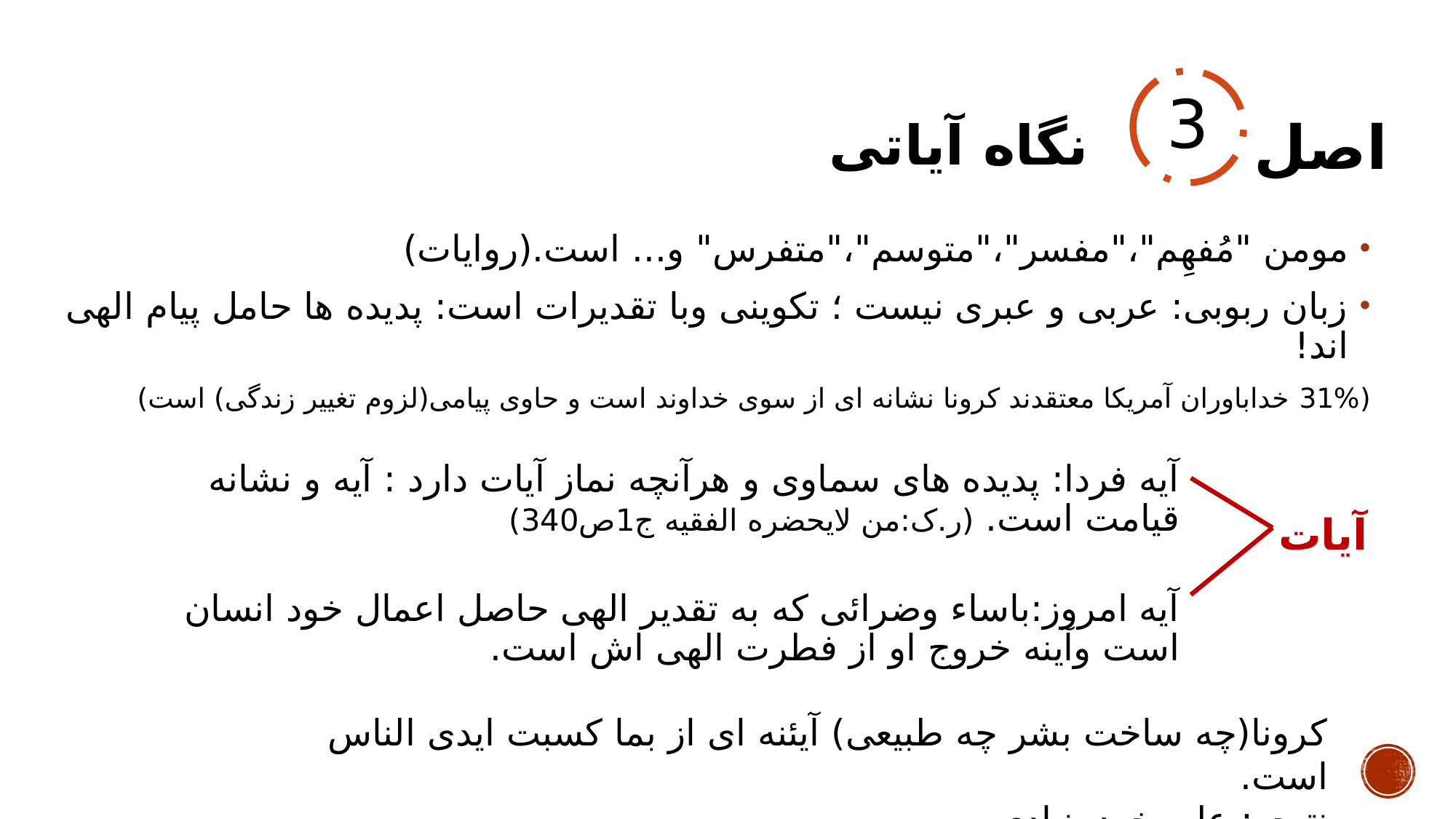

نگاه آیاتی
# اصل
3

مومن "مُفهِم"،"مفسر"،"متوسم"،"متفرس" و... است.(روایات)
زبان ربوبی: عربی و عبری نیست ؛ تکوینی وبا تقدیرات است: پدیده ها حامل پیام الهی اند!
(31% خداباوران آمریکا معتقدند کرونا نشانه ای از سوی خداوند است و حاوی پیامی(لزوم تغییر زندگی) است)
آیه فردا: پدیده های سماوی و هرآنچه نماز آیات دارد : آیه و نشانه قیامت است. (ر.ک:من لایحضره الفقیه ج1ص340)

آیه امروز:باساء وضرائی که به تقدیر الهی حاصل اعمال خود انسان است وآینه خروج او از فطرت الهی اش است.
آیات
کرونا(چه ساخت بشر چه طبیعی) آیئنه ای از بما کسبت ایدی الناس است.
نتیجه: علیه خود بنیادی